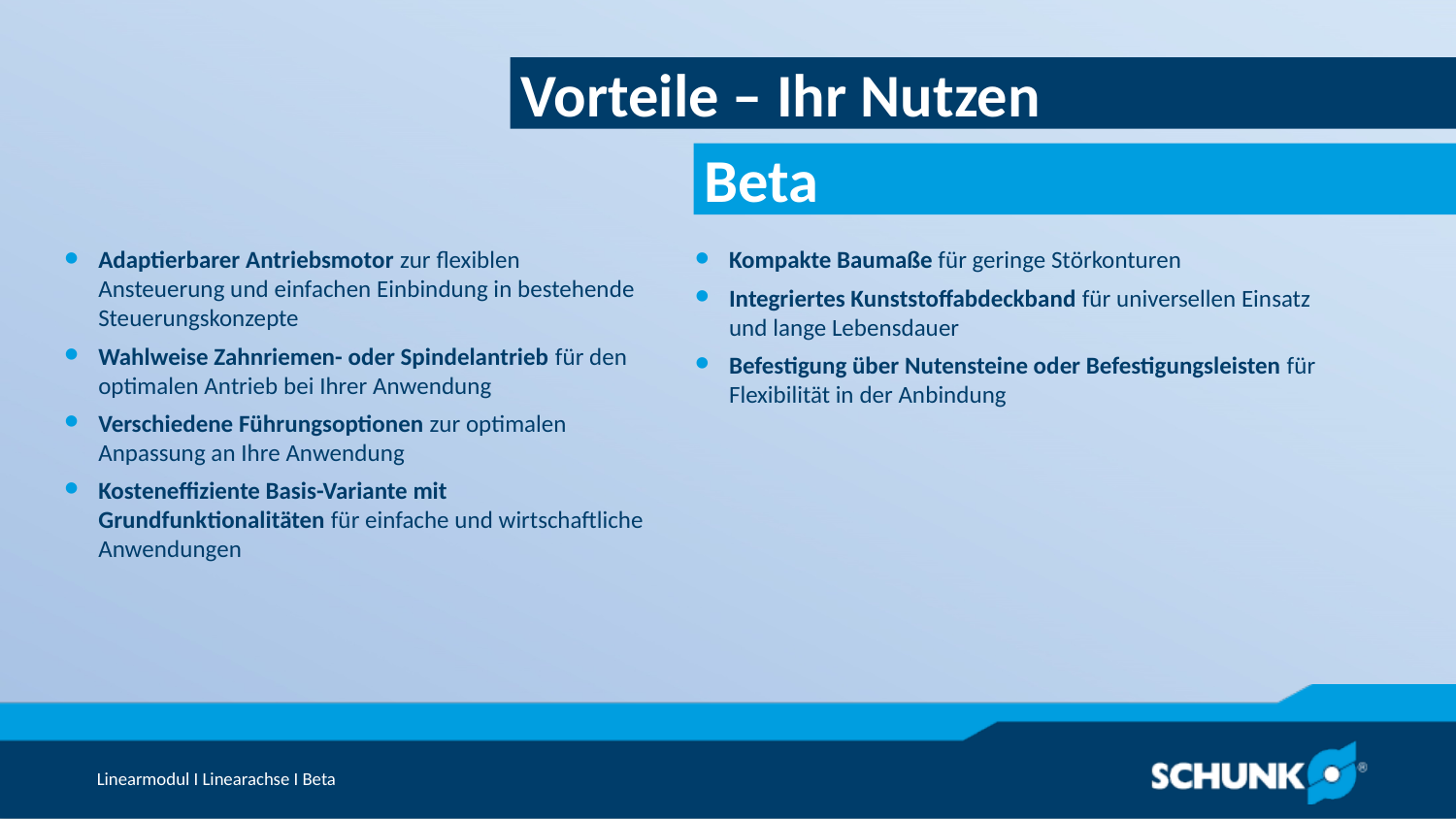

Vorteile – Ihr Nutzen
Adaptierbarer Antriebsmotor zur flexiblen Ansteuerung und einfachen Einbindung in bestehende Steuerungskonzepte
Wahlweise Zahnriemen- oder Spindelantrieb für den optimalen Antrieb bei Ihrer Anwendung
Verschiedene Führungsoptionen zur optimalen Anpassung an Ihre Anwendung
Kosteneffiziente Basis-Variante mit Grundfunktionalitäten für einfache und wirtschaftliche Anwendungen
Kompakte Baumaße für geringe Störkonturen
Integriertes Kunststoffabdeckband für universellen Einsatz und lange Lebensdauer
Befestigung über Nutensteine oder Befestigungsleisten für Flexibilität in der Anbindung